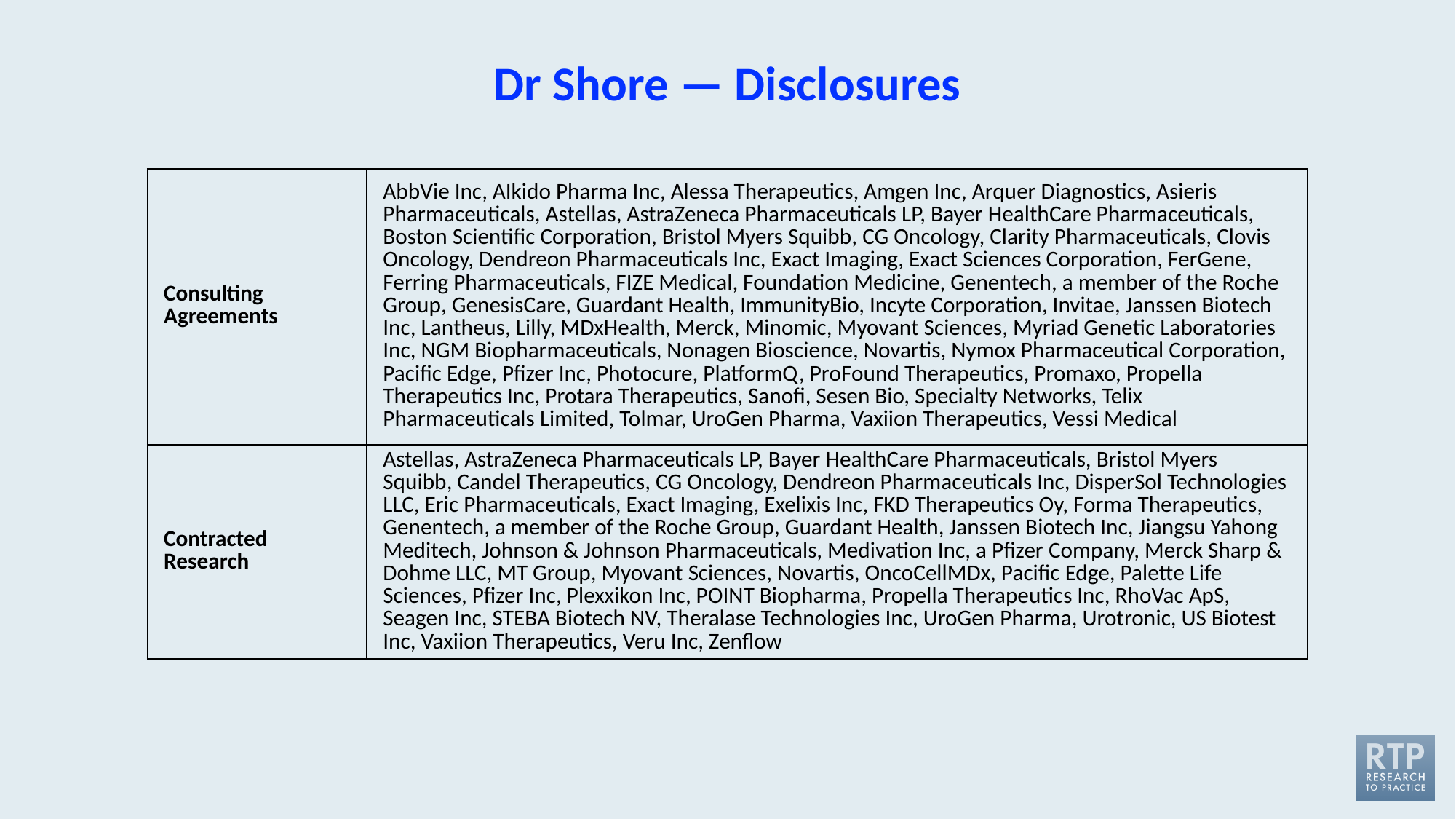

# Dr Shore — Disclosures
| Consulting Agreements | AbbVie Inc, AIkido Pharma Inc, Alessa Therapeutics, Amgen Inc, Arquer Diagnostics, Asieris Pharmaceuticals, Astellas, AstraZeneca Pharmaceuticals LP, Bayer HealthCare Pharmaceuticals, Boston Scientific Corporation, Bristol Myers Squibb, CG Oncology, Clarity Pharmaceuticals, Clovis Oncology, Dendreon Pharmaceuticals Inc, Exact Imaging, Exact Sciences Corporation, FerGene, Ferring Pharmaceuticals, FIZE Medical, Foundation Medicine, Genentech, a member of the Roche Group, GenesisCare, Guardant Health, ImmunityBio, Incyte Corporation, Invitae, Janssen Biotech Inc, Lantheus, Lilly, MDxHealth, Merck, Minomic, Myovant Sciences, Myriad Genetic Laboratories Inc, NGM Biopharmaceuticals, Nonagen Bioscience, Novartis, Nymox Pharmaceutical Corporation, Pacific Edge, Pfizer Inc, Photocure, PlatformQ, ProFound Therapeutics, Promaxo, Propella Therapeutics Inc, Protara Therapeutics, Sanofi, Sesen Bio, Specialty Networks, Telix Pharmaceuticals Limited, Tolmar, UroGen Pharma, Vaxiion Therapeutics, Vessi Medical |
| --- | --- |
| Contracted Research | Astellas, AstraZeneca Pharmaceuticals LP, Bayer HealthCare Pharmaceuticals, Bristol Myers Squibb, Candel Therapeutics, CG Oncology, Dendreon Pharmaceuticals Inc, DisperSol Technologies LLC, Eric Pharmaceuticals, Exact Imaging, Exelixis Inc, FKD Therapeutics Oy, Forma Therapeutics, Genentech, a member of the Roche Group, Guardant Health, Janssen Biotech Inc, Jiangsu Yahong Meditech, Johnson & Johnson Pharmaceuticals, Medivation Inc, a Pfizer Company, Merck Sharp & Dohme LLC, MT Group, Myovant Sciences, Novartis, OncoCellMDx, Pacific Edge, Palette Life Sciences, Pfizer Inc, Plexxikon Inc, POINT Biopharma, Propella Therapeutics Inc, RhoVac ApS, Seagen Inc, STEBA Biotech NV, Theralase Technologies Inc, UroGen Pharma, Urotronic, US Biotest Inc, Vaxiion Therapeutics, Veru Inc, Zenflow |